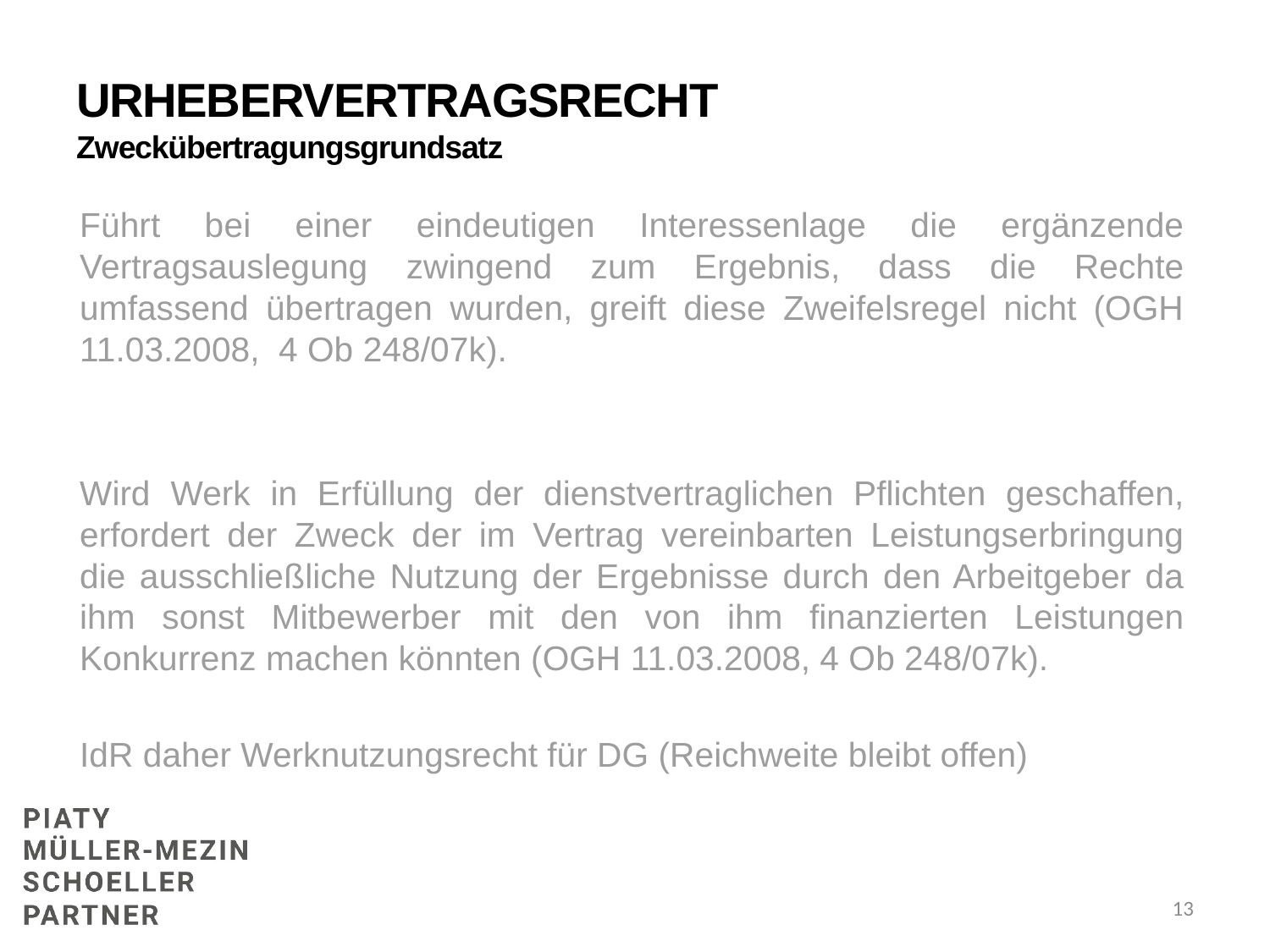

# Urhebervertragsrecht Zweckübertragungsgrundsatz
Führt bei einer eindeutigen Interessenlage die ergänzende Vertragsauslegung zwingend zum Ergebnis, dass die Rechte umfassend übertragen wurden, greift diese Zweifelsregel nicht (OGH 11.03.2008,  4 Ob 248/07k).

Wird Werk in Erfüllung der dienstvertraglichen Pflichten geschaffen, erfordert der Zweck der im Vertrag vereinbarten Leistungserbringung die ausschließliche Nutzung der Ergebnisse durch den Arbeitgeber da ihm sonst Mitbewerber mit den von ihm finanzierten Leistungen Konkurrenz machen könnten (OGH 11.03.2008, 4 Ob 248/07k).

IdR daher Werknutzungsrecht für DG (Reichweite bleibt offen)

13